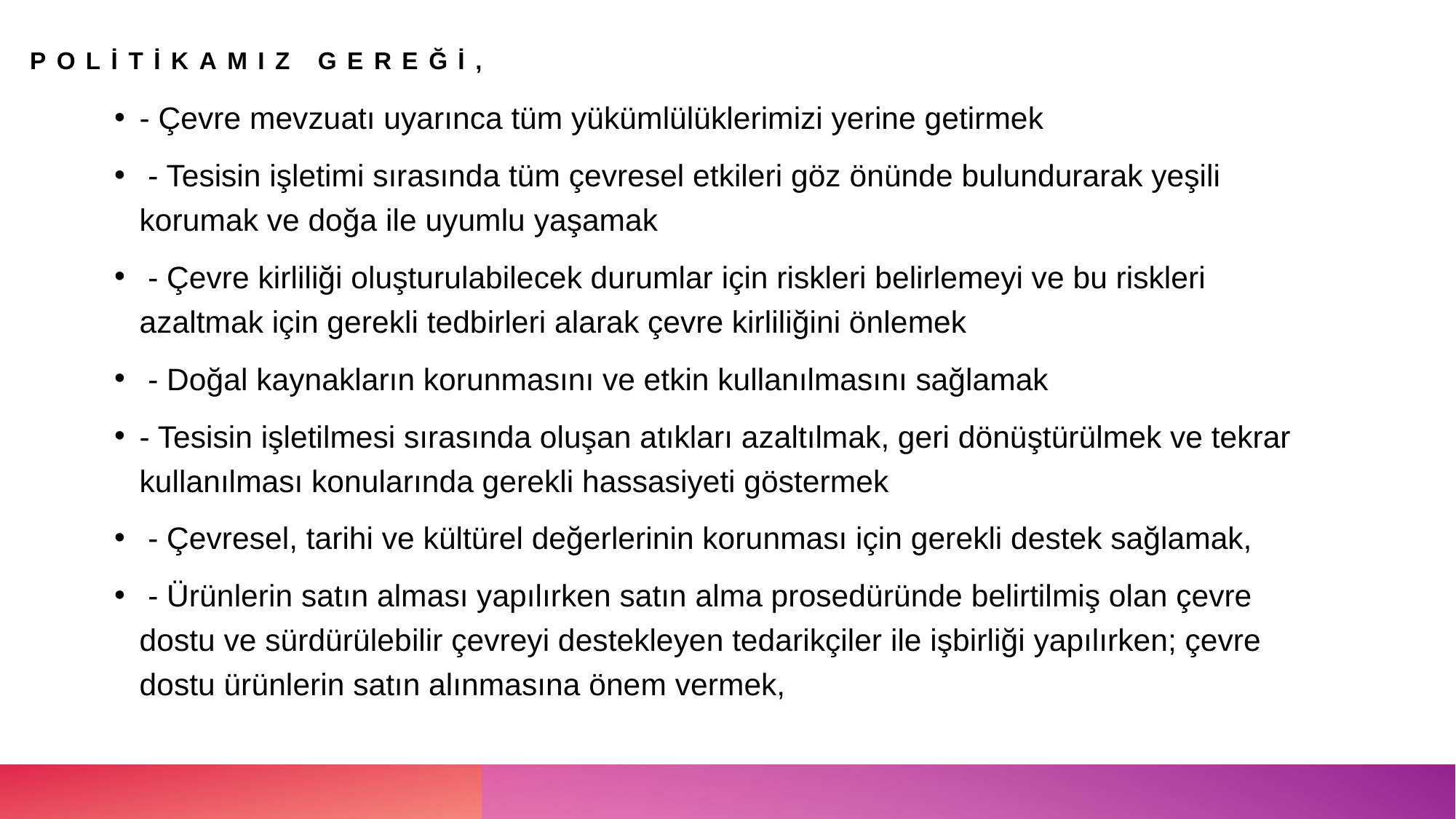

# Politikamız gereği,
- Çevre mevzuatı uyarınca tüm yükümlülüklerimizi yerine getirmek
 - Tesisin işletimi sırasında tüm çevresel etkileri göz önünde bulundurarak yeşili korumak ve doğa ile uyumlu yaşamak
 - Çevre kirliliği oluşturulabilecek durumlar için riskleri belirlemeyi ve bu riskleri azaltmak için gerekli tedbirleri alarak çevre kirliliğini önlemek
 - Doğal kaynakların korunmasını ve etkin kullanılmasını sağlamak
- Tesisin işletilmesi sırasında oluşan atıkları azaltılmak, geri dönüştürülmek ve tekrar kullanılması konularında gerekli hassasiyeti göstermek
 - Çevresel, tarihi ve kültürel değerlerinin korunması için gerekli destek sağlamak,
 - Ürünlerin satın alması yapılırken satın alma prosedüründe belirtilmiş olan çevre dostu ve sürdürülebilir çevreyi destekleyen tedarikçiler ile işbirliği yapılırken; çevre dostu ürünlerin satın alınmasına önem vermek,